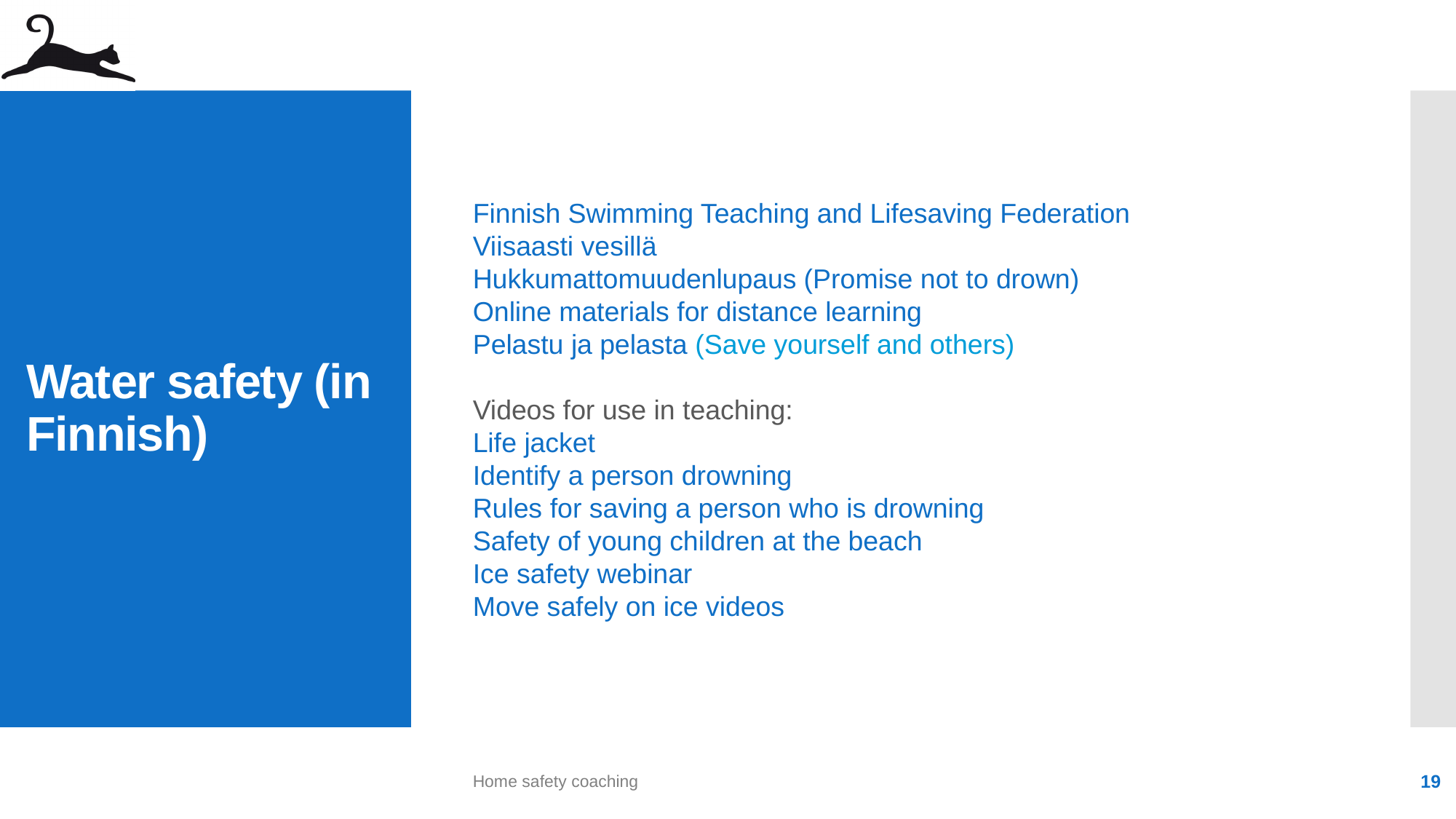

Finnish Swimming Teaching and Lifesaving Federation
Viisaasti vesillä
Hukkumattomuudenlupaus (Promise not to drown)
Online materials for distance learning
Pelastu ja pelasta (Save yourself and others)
Videos for use in teaching:
Life jacket
Identify a person drowning
Rules for saving a person who is drowning
Safety of young children at the beach
Ice safety webinar
Move safely on ice videos
# Water safety (in Finnish)
Home safety coaching
19